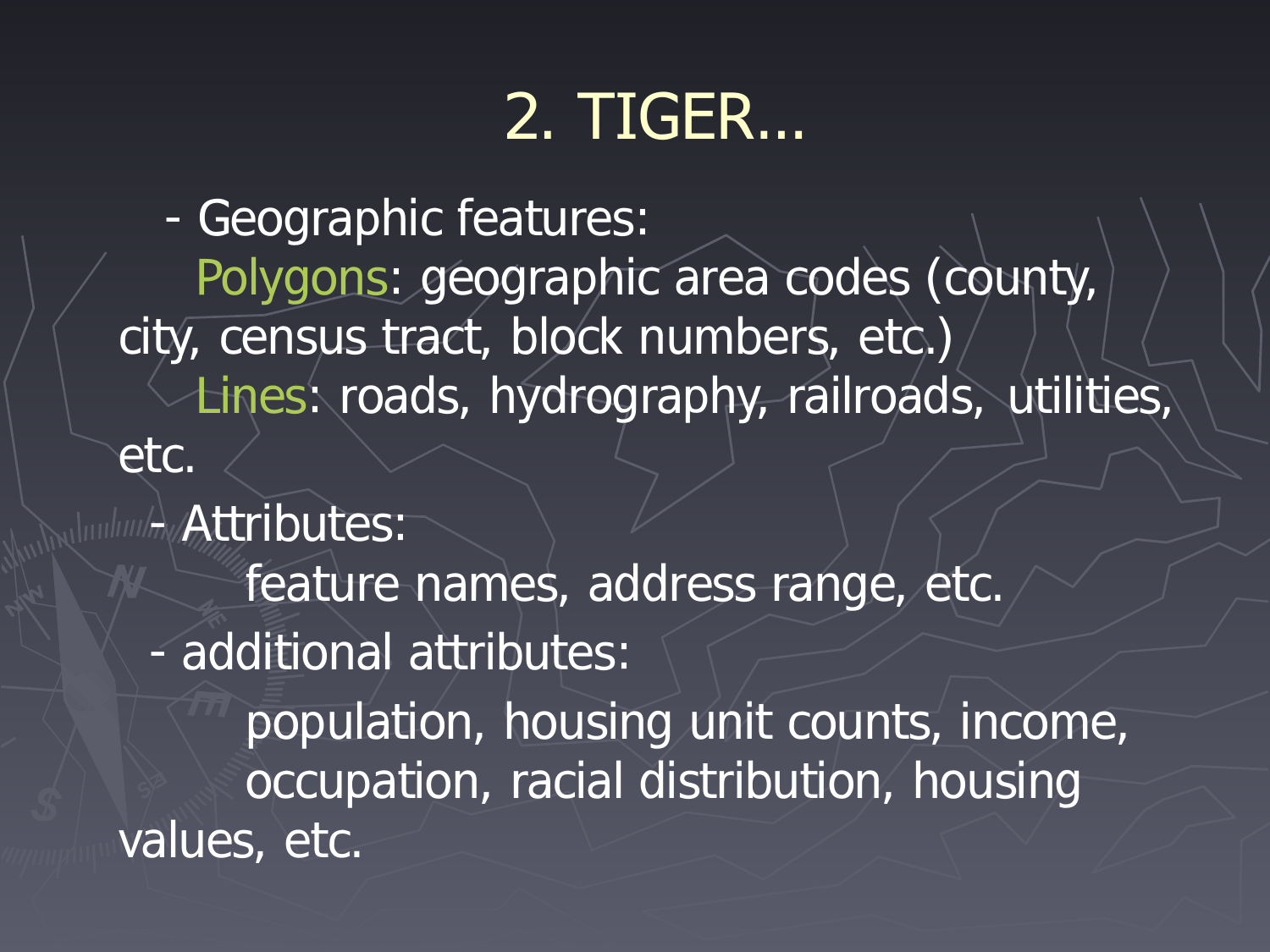

# 2. TIGER…
   - Geographic features:
     Polygons: geographic area codes (county, 	city, census tract, block numbers, etc.)
     Lines: roads, hydrography, railroads, 	utilities, etc.
  - Attributes:
	feature names, address range, etc.
  - additional attributes:
	population, housing unit counts, income, 	occupation, racial distribution, housing 	values, etc.